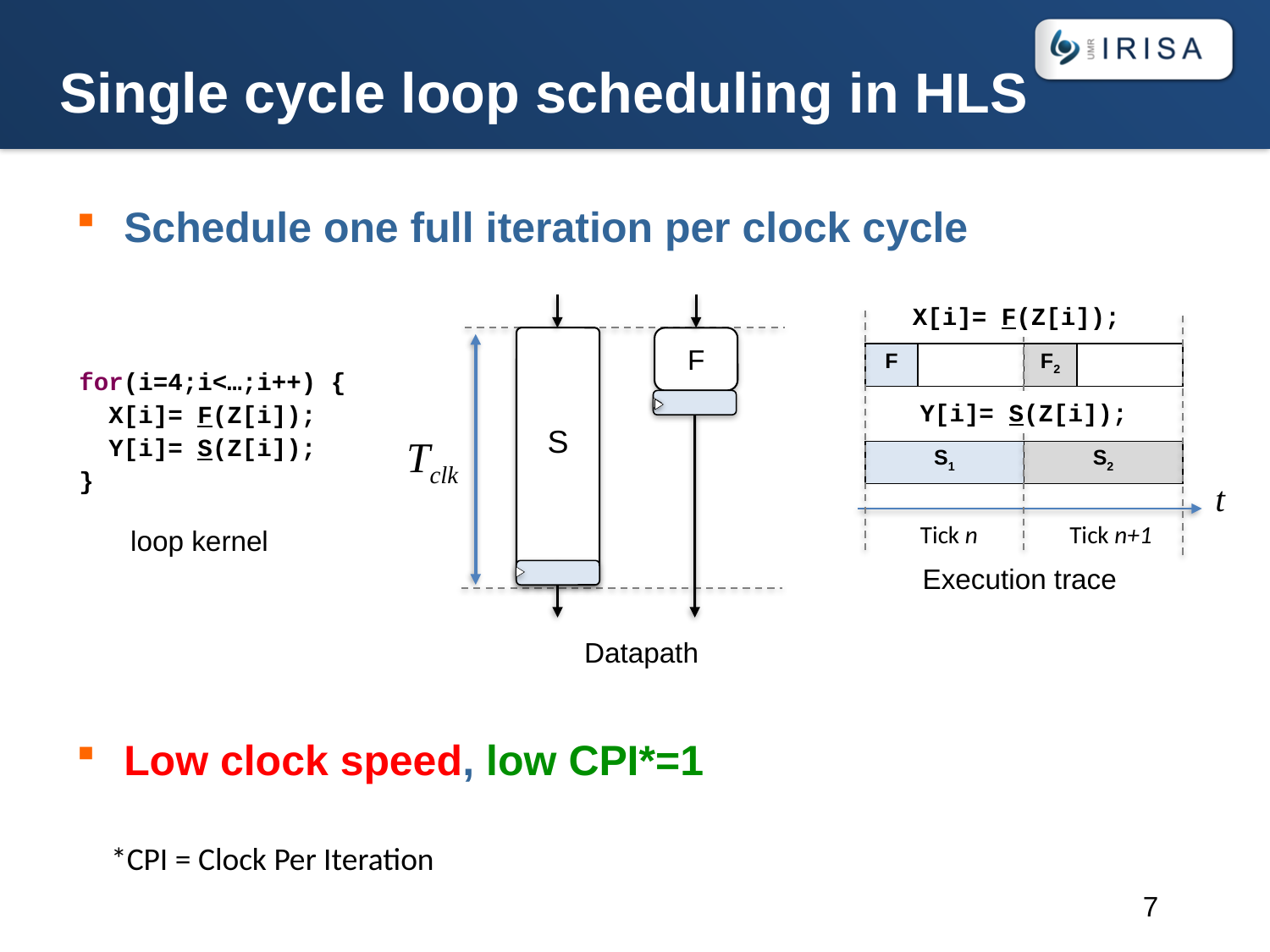

# Single cycle loop scheduling in HLS
Schedule one full iteration per clock cycle

Low clock speed, low CPI*=1

S

F

Tclk

Datapath
X[i]= F(Z[i]);
t
Tick n
Tick n+1
| F |  |  | F2 |  |  |
| --- | --- | --- | --- | --- | --- |
|  |  |  |  |  |  |
| S1 |  |  | S2 |  |  |
for(i=4;i<…;i++) {
  X[i]= F(Z[i]);
  Y[i]= S(Z[i]);
}
Y[i]= S(Z[i]);
loop kernel
Execution trace
*CPI = Clock Per Iteration
7